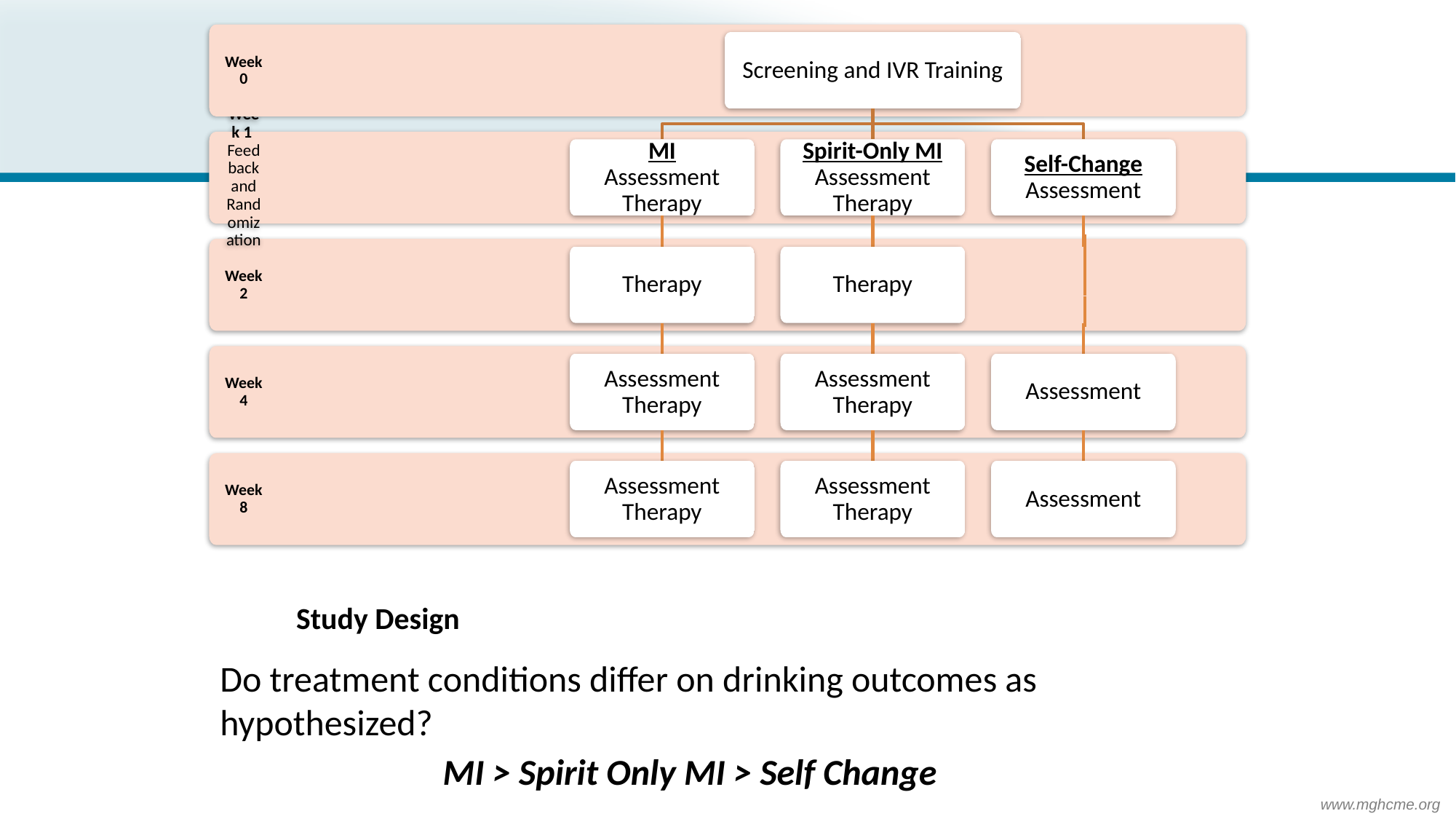

Week 0
Screening and IVR Training

Week 1
Feedback and Randomization
MI
Assessment Therapy
Spirit-Only MI
Assessment Therapy
Self-Change
Assessment

Week 2
Therapy
Therapy

Week 4
Assessment Therapy
Assessment Therapy
Assessment

Week 8
Assessment Therapy
Assessment Therapy
Assessment

# Study Design
Do treatment conditions differ on drinking outcomes as hypothesized?
MI > Spirit Only MI > Self Change